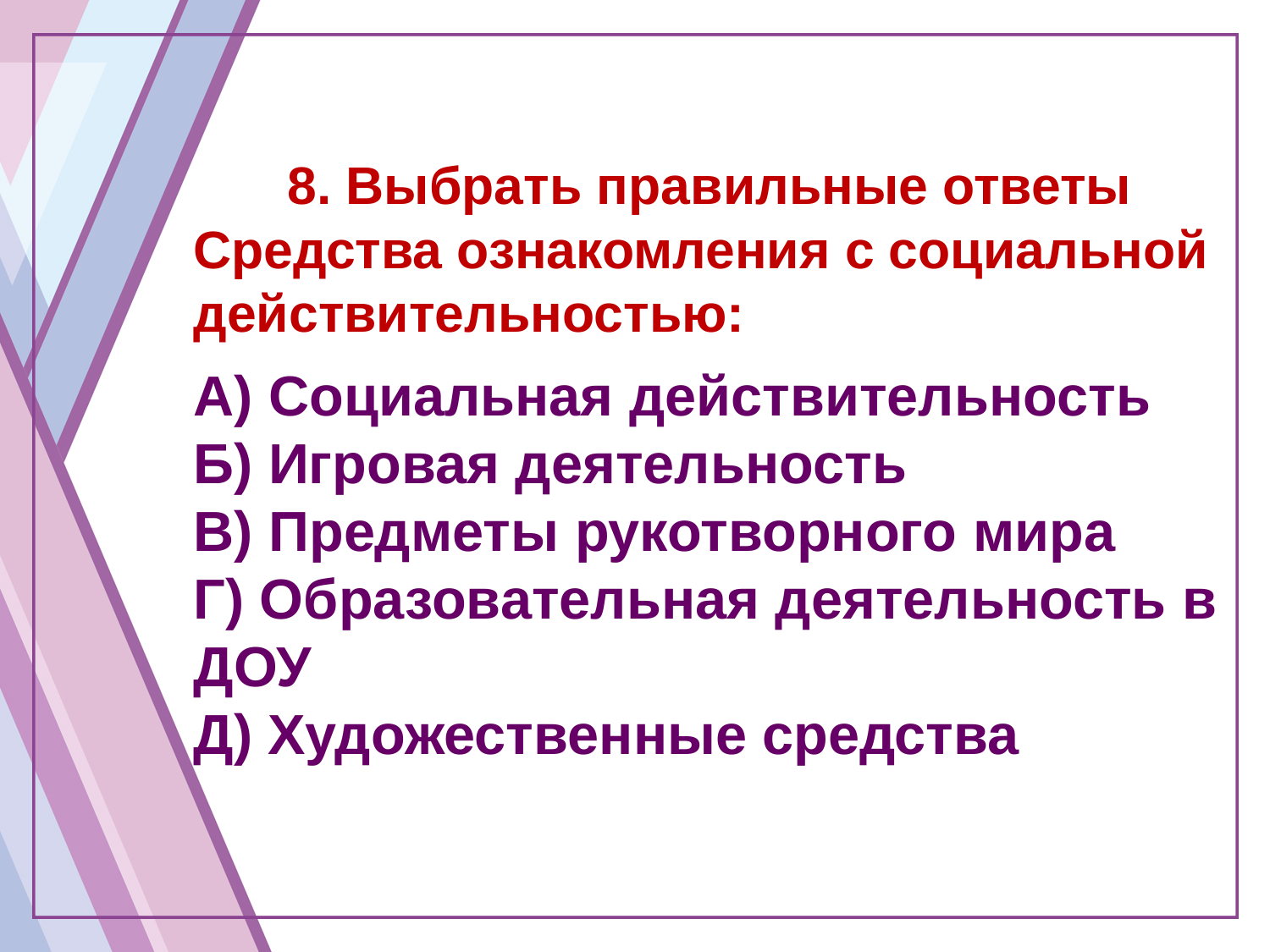

8. Выбрать правильные ответы
Средства ознакомления с социальной действительностью:

А) Социальная действительность
Б) Игровая деятельность
В) Предметы рукотворного мира
Г) Образовательная деятельность в ДОУ
Д) Художественные средства